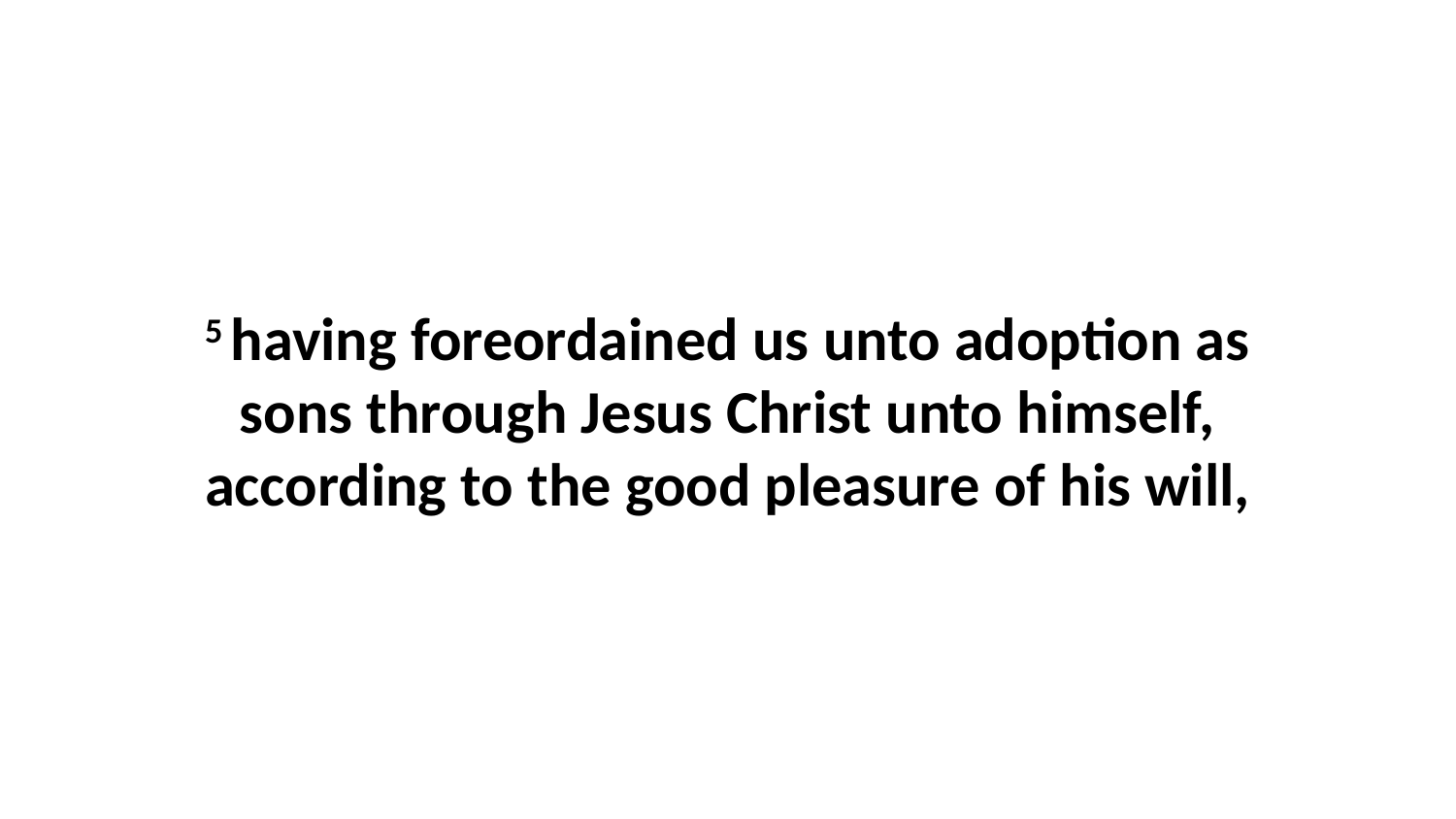

5 having foreordained us unto adoption as sons through Jesus Christ unto himself, according to the good pleasure of his will,